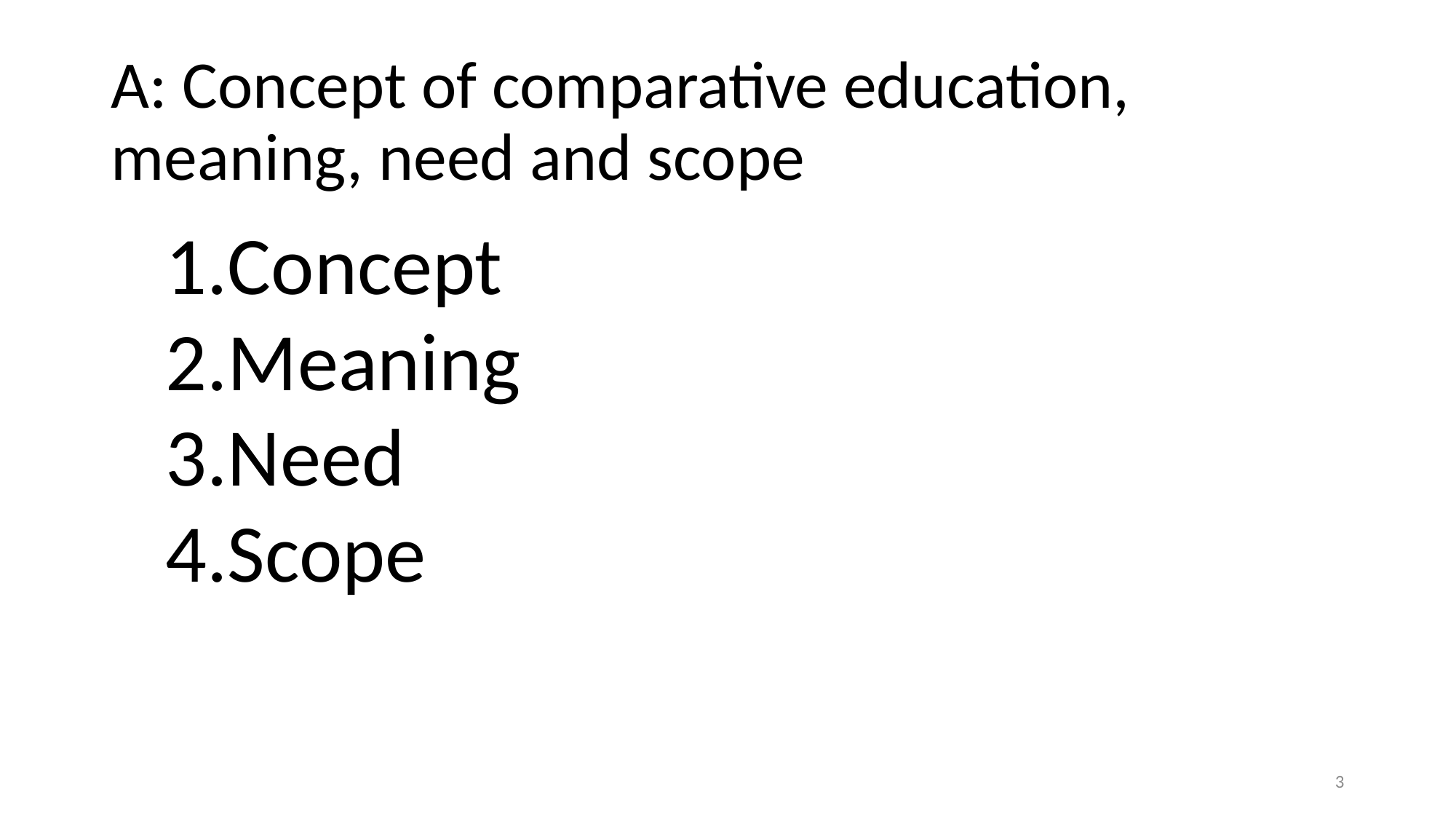

# A: Concept of comparative education, meaning, need and scope
Concept
Meaning
Need
Scope
3